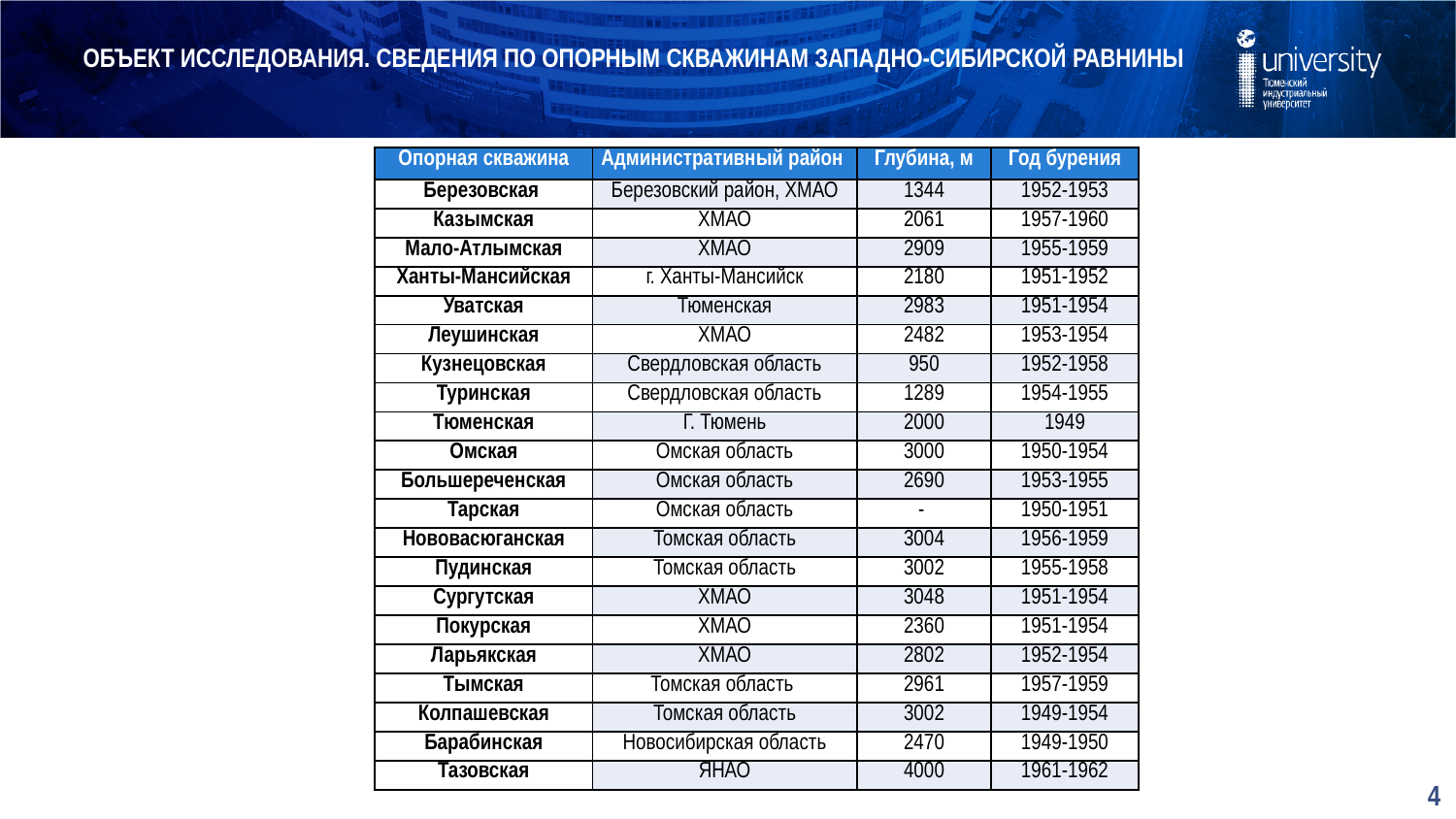

# Объект исследования. Сведения по опорным скважинам Западно-Сибирской равнины
| Опорная скважина | Административный район | Глубина, м | Год бурения |
| --- | --- | --- | --- |
| Березовская | Березовский район, ХМАО | 1344 | 1952-1953 |
| Казымская | ХМАО | 2061 | 1957-1960 |
| Мало-Атлымская | ХМАО | 2909 | 1955-1959 |
| Ханты-Мансийская | г. Ханты-Мансийск | 2180 | 1951-1952 |
| Уватская | Тюменская | 2983 | 1951-1954 |
| Леушинская | ХМАО | 2482 | 1953-1954 |
| Кузнецовская | Свердловская область | 950 | 1952-1958 |
| Туринская | Свердловская область | 1289 | 1954-1955 |
| Тюменская | Г. Тюмень | 2000 | 1949 |
| Омская | Омская область | 3000 | 1950-1954 |
| Большереченская | Омская область | 2690 | 1953-1955 |
| Тарская | Омская область | - | 1950-1951 |
| Нововасюганская | Томская область | 3004 | 1956-1959 |
| Пудинская | Томская область | 3002 | 1955-1958 |
| Сургутская | ХМАО | 3048 | 1951-1954 |
| Покурская | ХМАО | 2360 | 1951-1954 |
| Ларьякская | ХМАО | 2802 | 1952-1954 |
| Тымская | Томская область | 2961 | 1957-1959 |
| Колпашевская | Томская область | 3002 | 1949-1954 |
| Барабинская | Новосибирская область | 2470 | 1949-1950 |
| Тазовская | ЯНАО | 4000 | 1961-1962 |
4